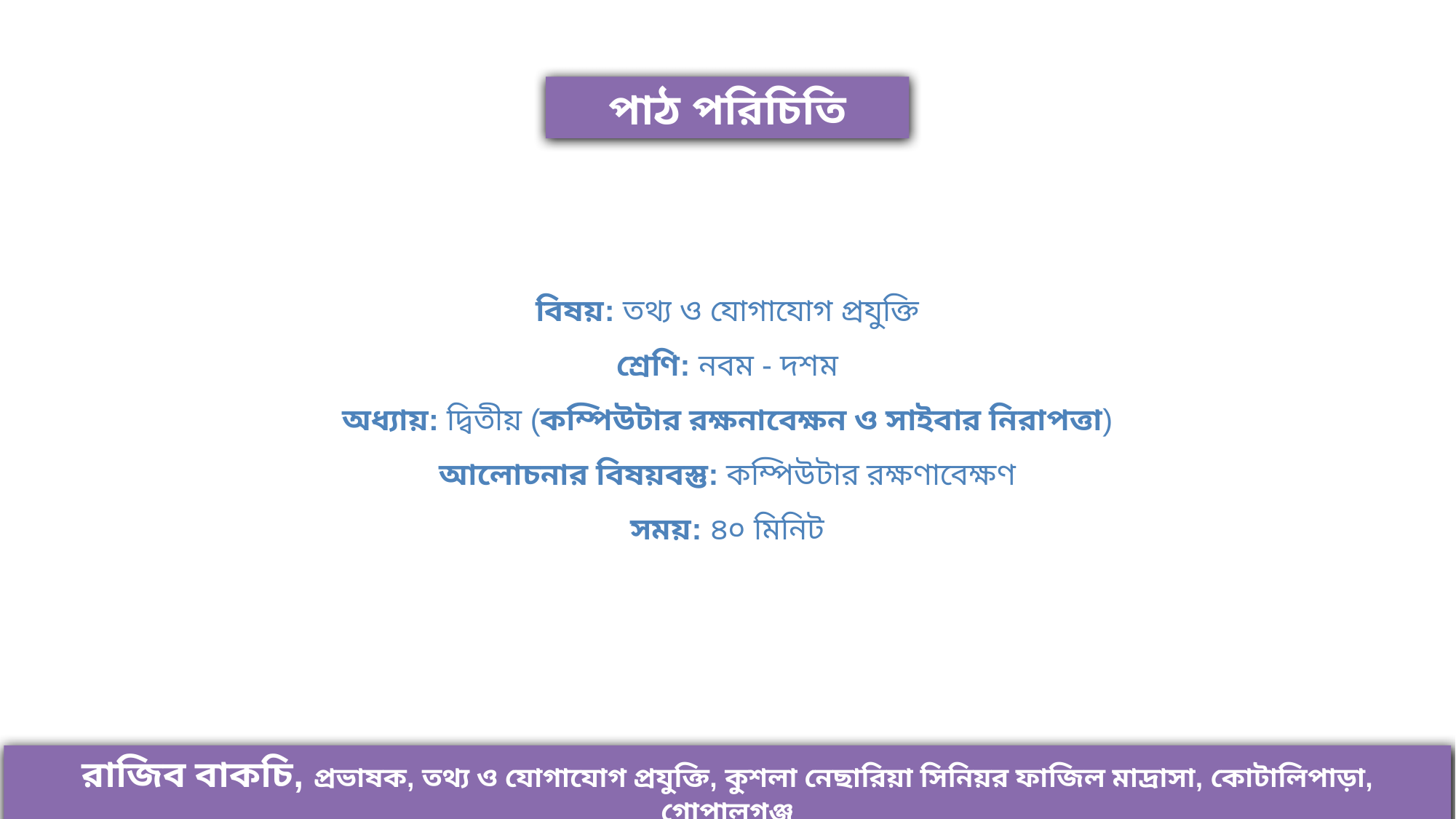

পাঠ পরিচিতি
বিষয়: তথ্য ও যোগাযোগ প্রযুক্তি
শ্রেণি: নবম - দশম
অধ্যায়: দ্বিতীয় (কম্পিউটার রক্ষনাবেক্ষন ও সাইবার নিরাপত্তা)
আলোচনার বিষয়বস্তু: কম্পিউটার রক্ষণাবেক্ষণ
সময়: ৪০ মিনিট
রাজিব বাকচি, প্রভাষক, তথ্য ও যোগাযোগ প্রযুক্তি, কুশলা নেছারিয়া সিনিয়র ফাজিল মাদ্রাসা, কোটালিপাড়া, গোপালগঞ্জ
রাজিব বাকচি, প্রভাষক, তথ্য ও যোগাযোগ প্রযুক্তি, কুশলা নেছারিয়া সিনিয়র ফাজিল মাদ্রাসা, কোটালিপাড়া, গোপালগঞ্জ